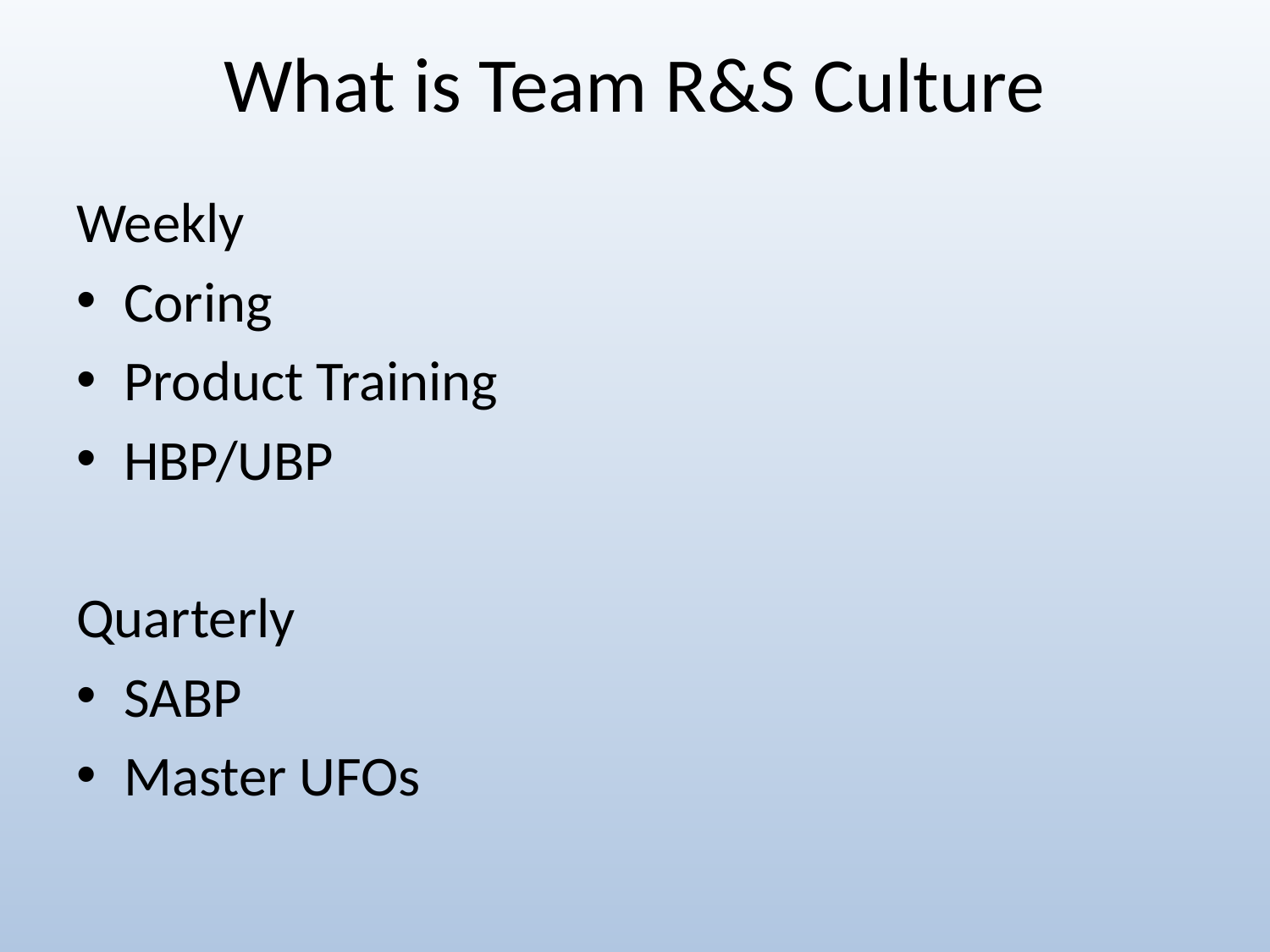

# What is Team R&S Culture
Weekly
Coring
Product Training
HBP/UBP

Quarterly
SABP
Master UFOs